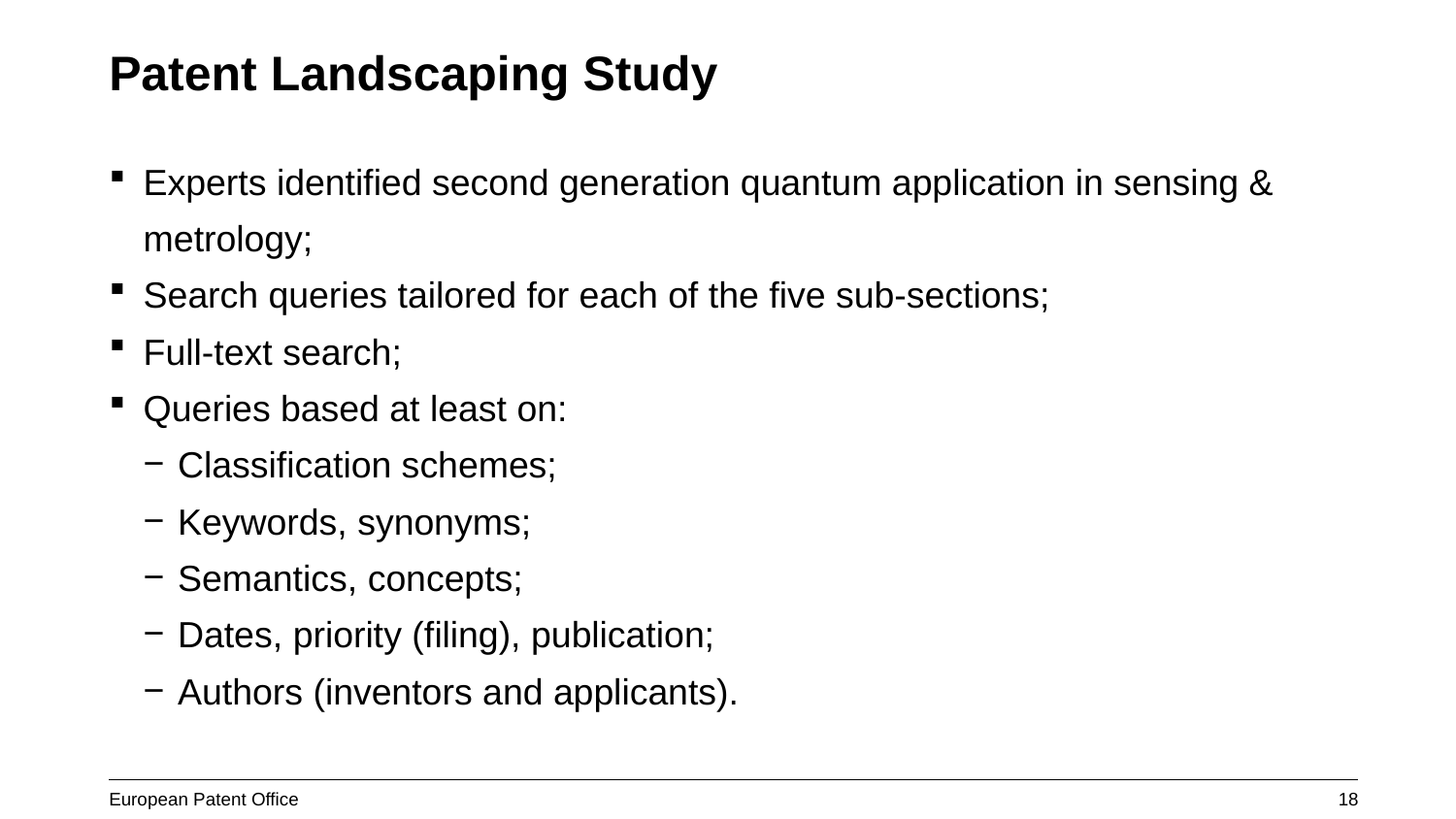

Patent Landscaping Study
Experts identified second generation quantum application in sensing & metrology;
Search queries tailored for each of the five sub-sections;
Full-text search;
Queries based at least on:
Classification schemes;
Keywords, synonyms;
Semantics, concepts;
Dates, priority (filing), publication;
Authors (inventors and applicants).
18